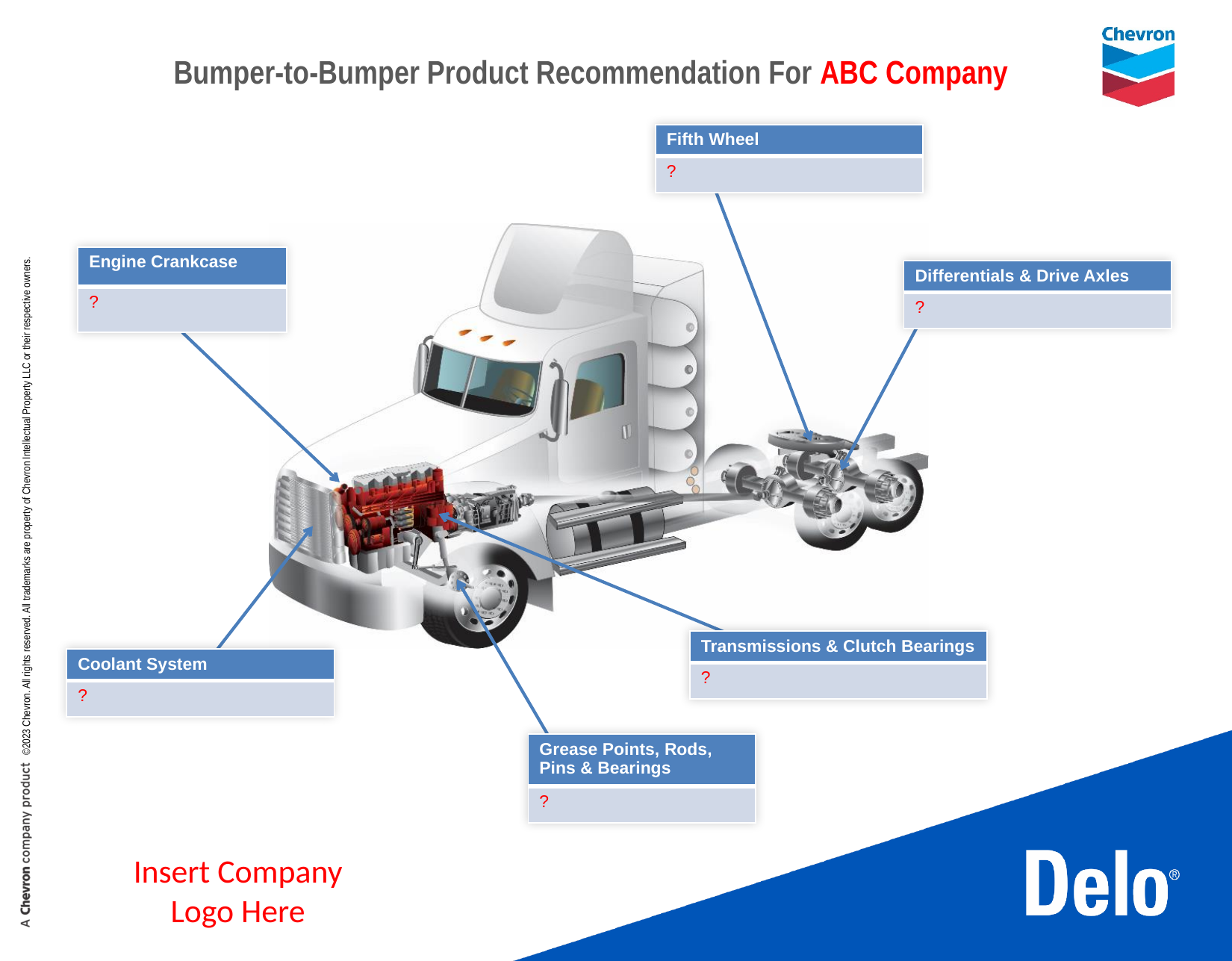

Bumper-to-Bumper Product Recommendation For ABC Company
| Fifth Wheel |
| --- |
| ? |
| Engine Crankcase |
| --- |
| ? |
| Differentials & Drive Axles |
| --- |
| ? |
| Transmissions & Clutch Bearings |
| --- |
| ? |
| Coolant System |
| --- |
| ? |
| Grease Points, Rods, Pins & Bearings |
| --- |
| ? |
Insert Company Logo Here